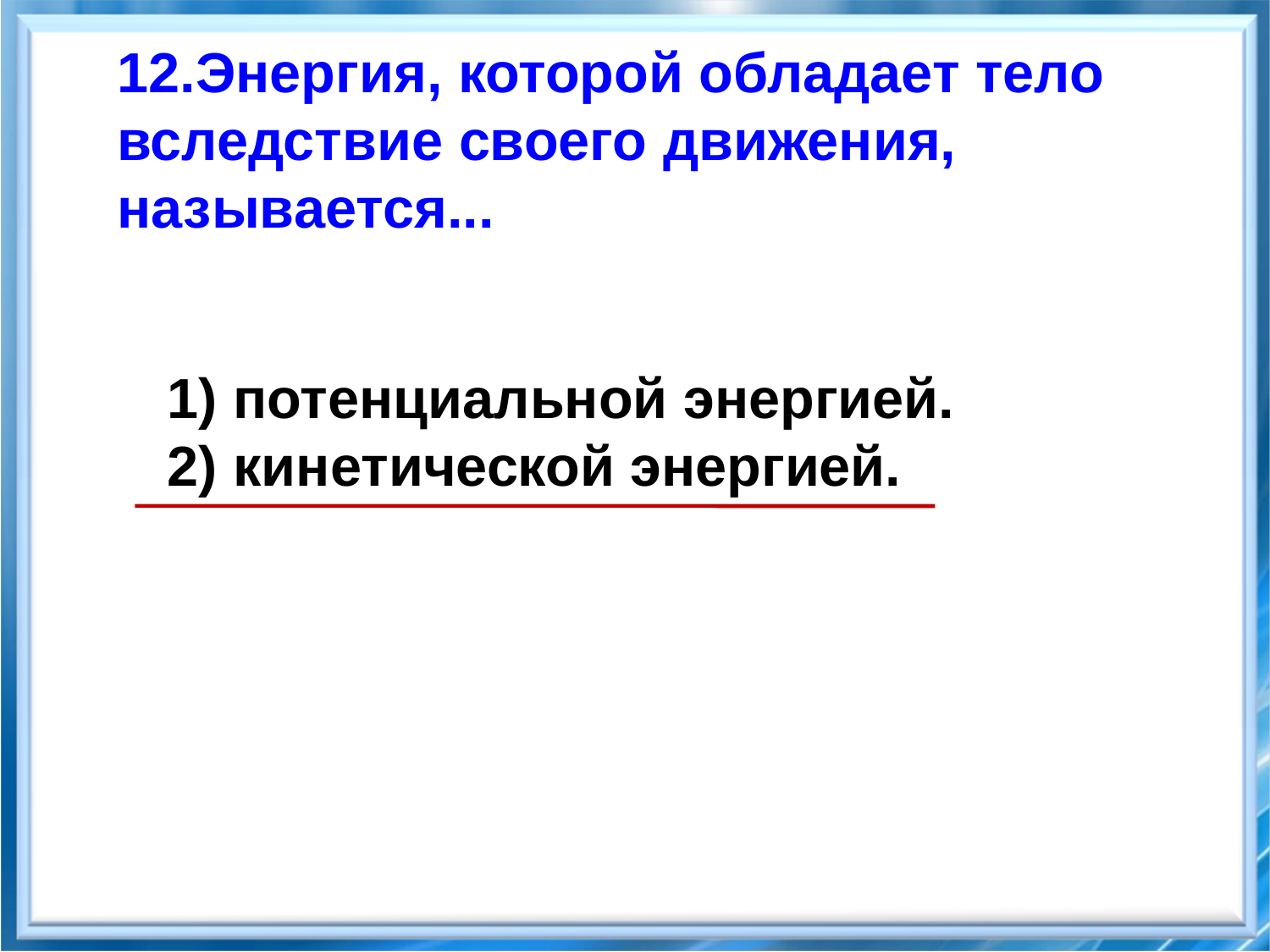

12.Энергия, которой обладает тело вследствие своего движения, называется...
1) потенциальной энергией.
2) кинетической энергией.